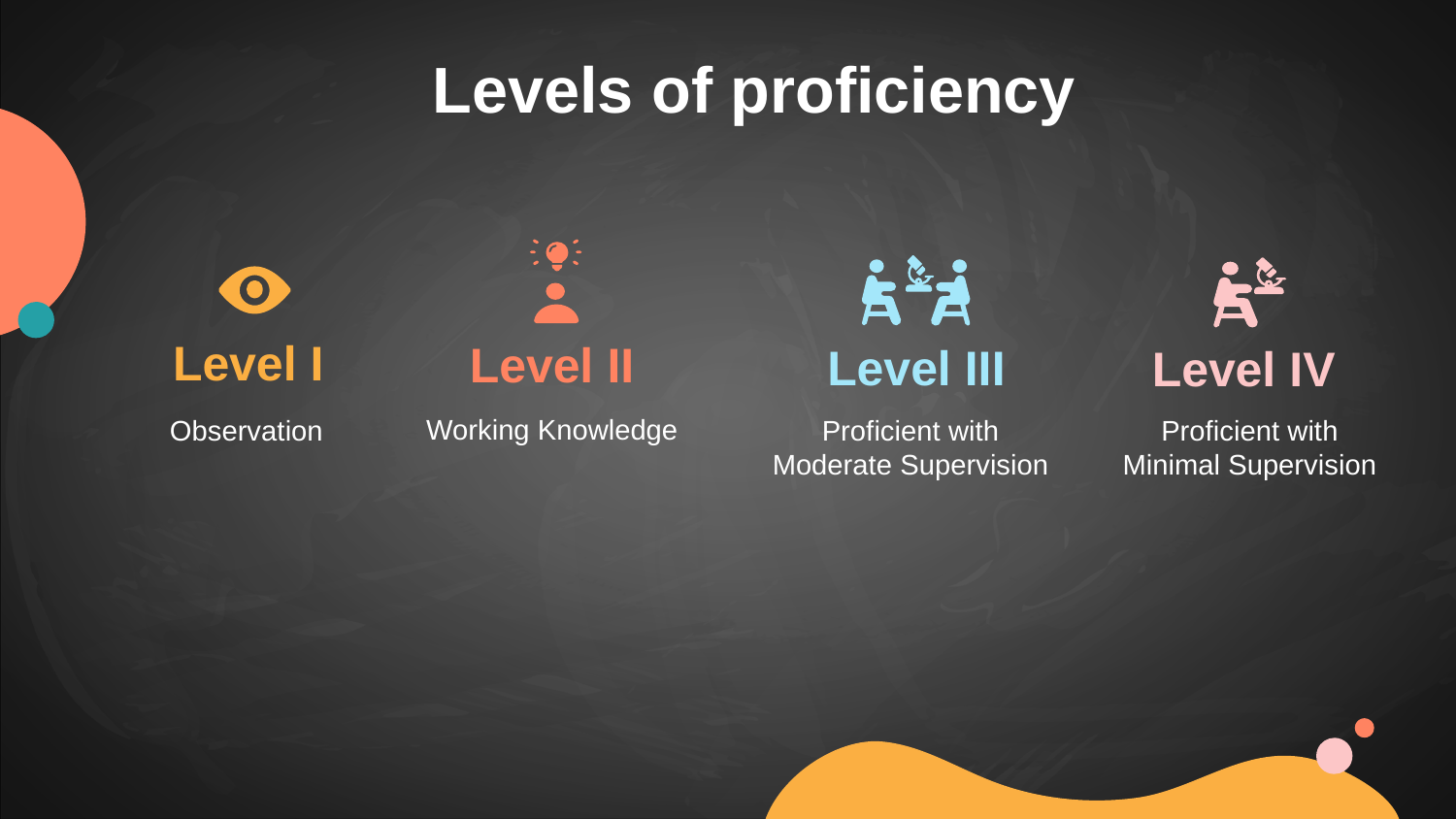

Levels of proficiency

# Level I
Level II
Level III
Level IV
Working Knowledge
Observation

Proficient with Moderate Supervision
Proficient with Minimal Supervision